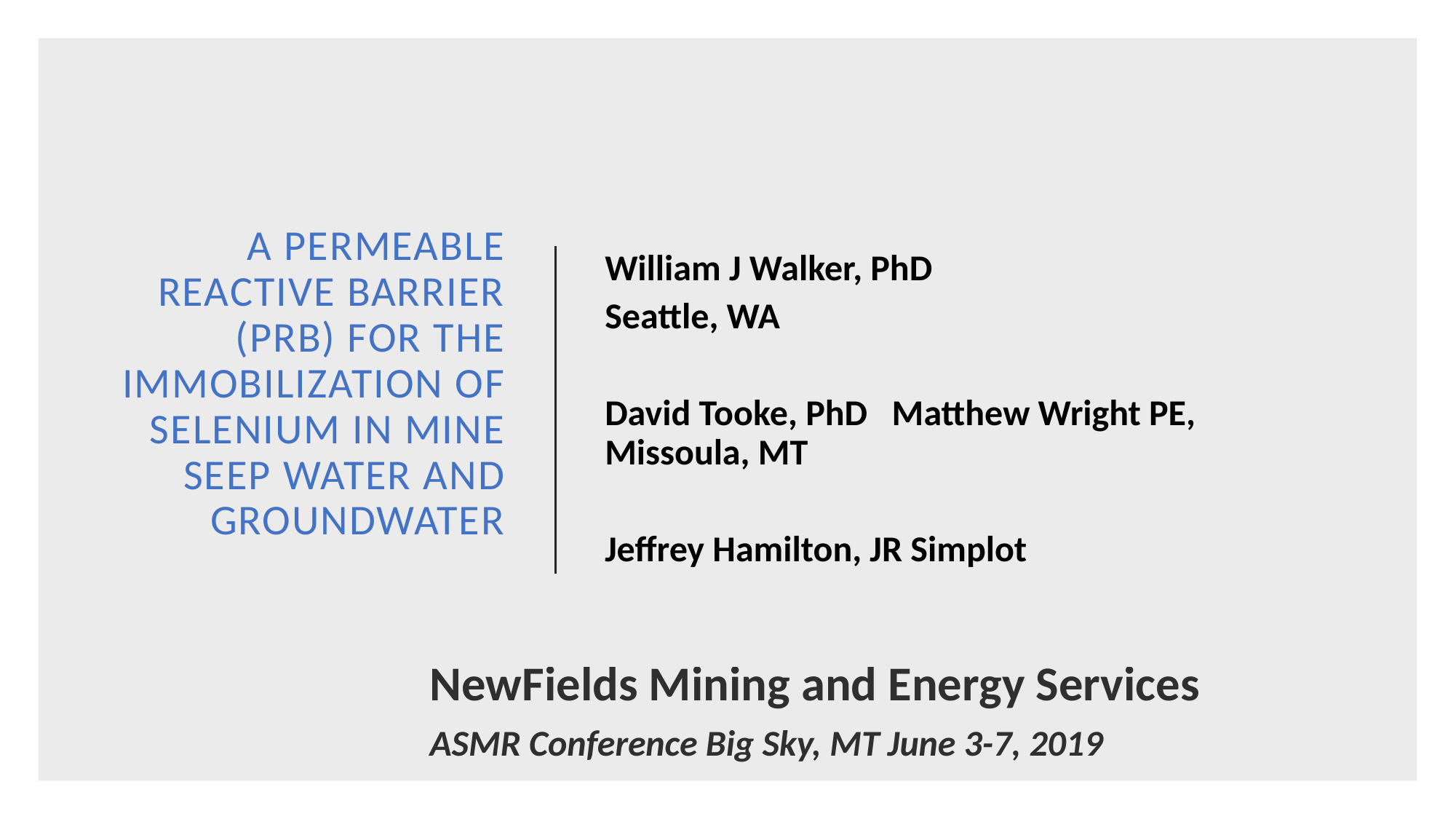

# A PERMEABLE REACTIVE BARRIER (PRB) FOR THE IMMOBILiZATION OF SELENIUM IN Mine SEEP WATER AND GROUNDWATER
William J Walker, PhD
Seattle, WA

David Tooke, PhD   Matthew Wright PE, Missoula, MT

Jeffrey Hamilton, JR Simplot
NewFields Mining and Energy Services
ASMR Conference Big Sky, MT June 3-7, 2019